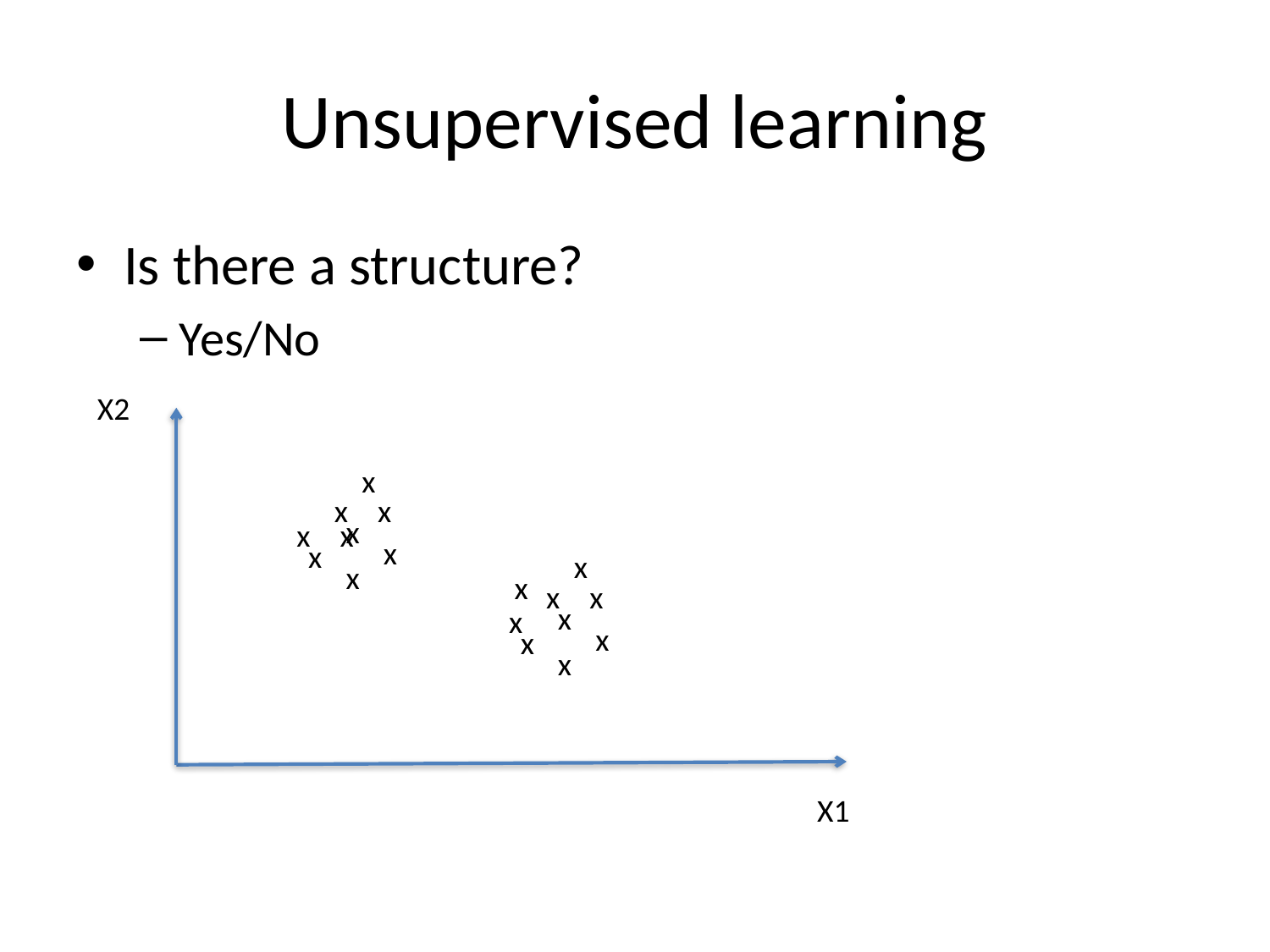

# Unsupervised learning
Is there a structure?
Yes/No
X2
x
x
x
x
x
x
x
x
x
x
x
x
x
x
x
x
x
x
X1